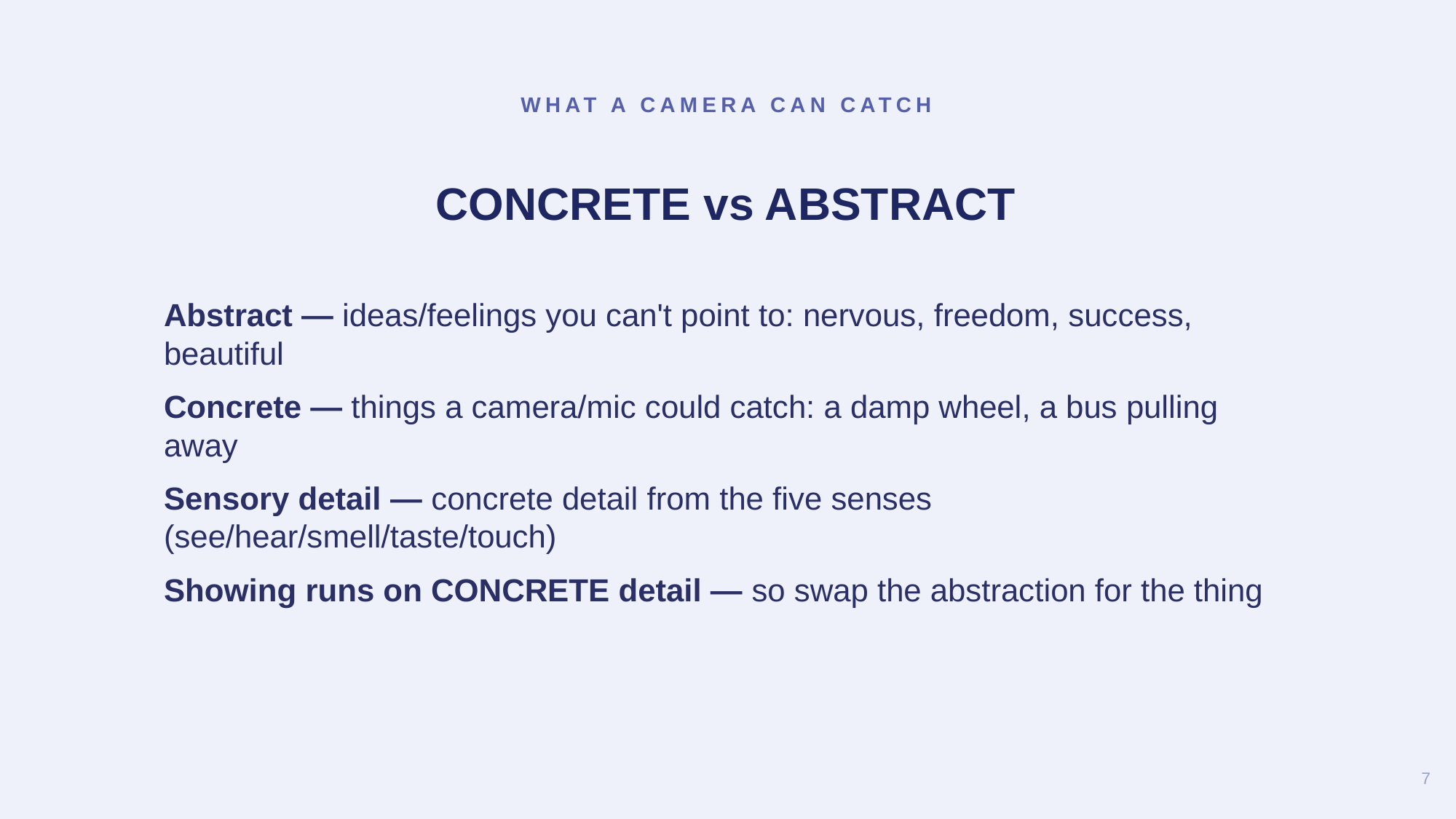

WHAT A CAMERA CAN CATCH
CONCRETE vs ABSTRACT
Abstract — ideas/feelings you can't point to: nervous, freedom, success, beautiful
Concrete — things a camera/mic could catch: a damp wheel, a bus pulling away
Sensory detail — concrete detail from the five senses (see/hear/smell/taste/touch)
Showing runs on CONCRETE detail — so swap the abstraction for the thing
7